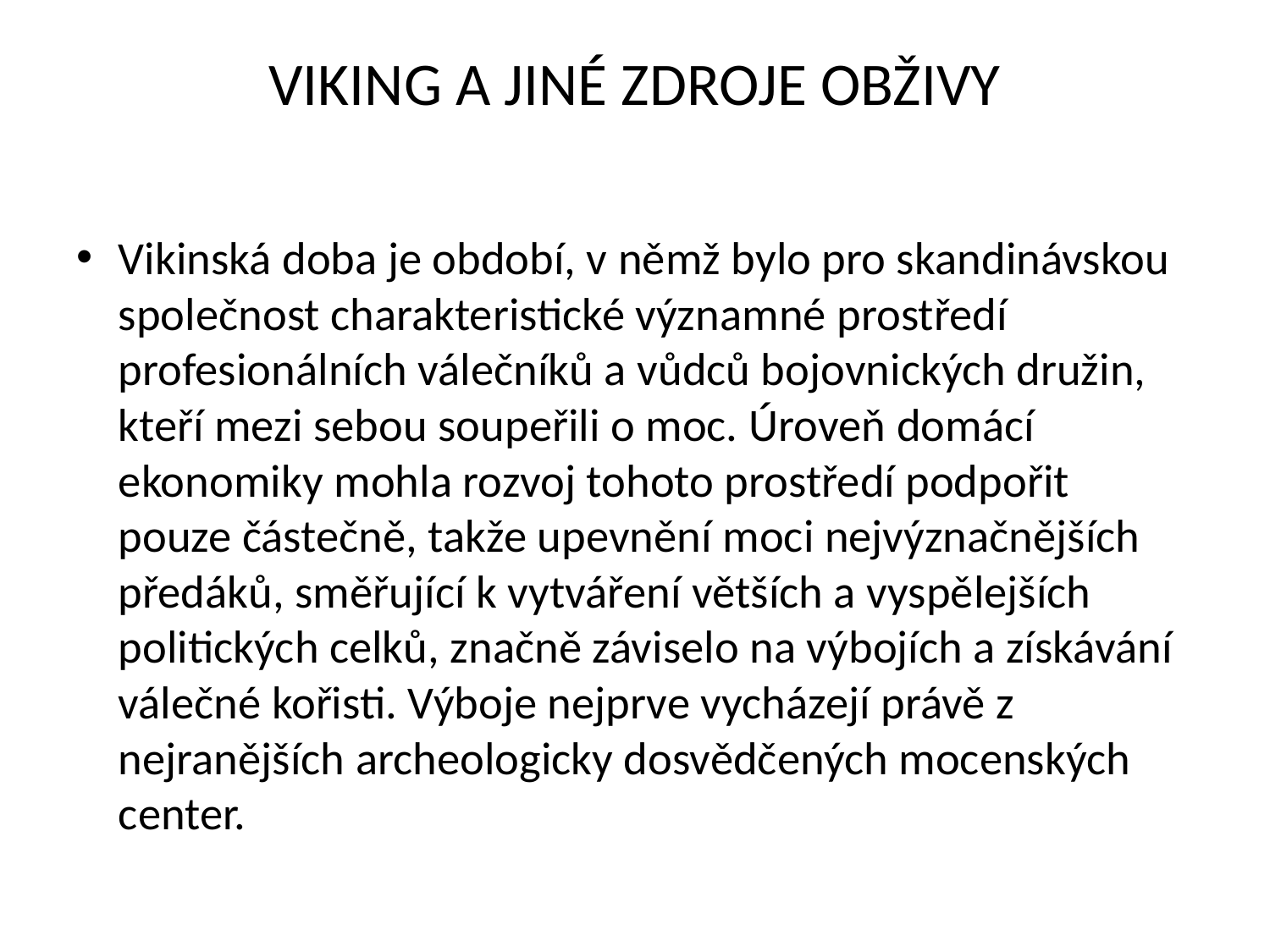

# VIKING A JINÉ ZDROJE OBŽIVY
Vikinská doba je období, v němž bylo pro skandinávskou společnost charakteristické významné prostředí profesionálních válečníků a vůdců bojovnických družin, kteří mezi sebou soupeřili o moc. Úroveň domácí ekonomiky mohla rozvoj tohoto prostředí podpořit pouze částečně, takže upevnění moci nejvýznačnějších předáků, směřující k vytváření větších a vyspělejších politických celků, značně záviselo na výbojích a získávání válečné kořisti. Výboje nejprve vycházejí právě z nejranějších archeologicky dosvědčených mocenských center.